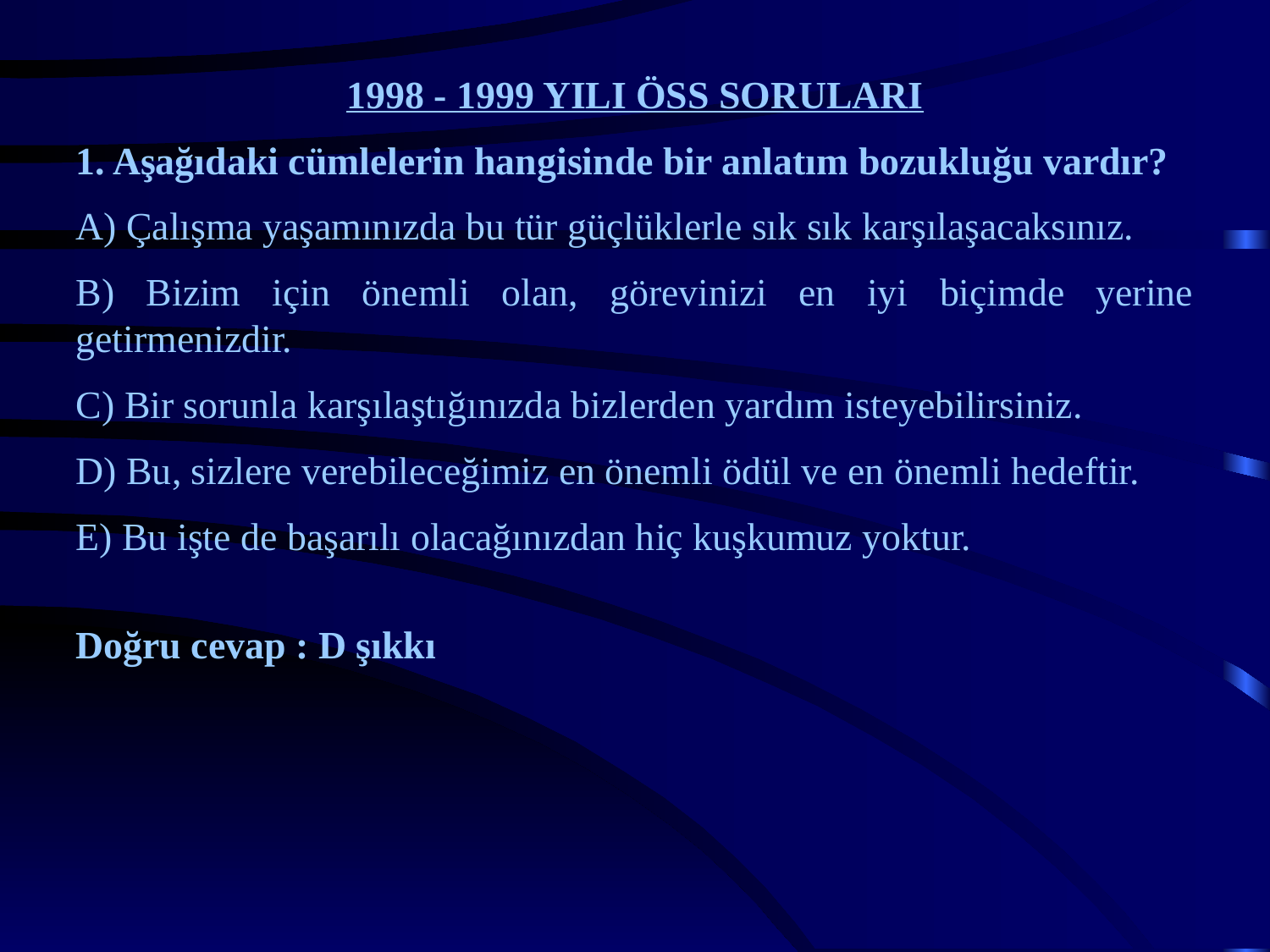

1998 - 1999 YILI ÖSS SORULARI
1. Aşağıdaki cümlelerin hangisinde bir anlatım bozukluğu vardır?
A) Çalışma yaşamınızda bu tür güçlüklerle sık sık karşılaşacaksınız.
B) Bizim için önemli olan, görevinizi en iyi biçimde yerine getirmenizdir.
C) Bir sorunla karşılaştığınızda bizlerden yardım isteyebilirsiniz.
D) Bu, sizlere verebileceğimiz en önemli ödül ve en önemli hedeftir.
E) Bu işte de başarılı olacağınızdan hiç kuşkumuz yoktur.
Doğru cevap : D şıkkı